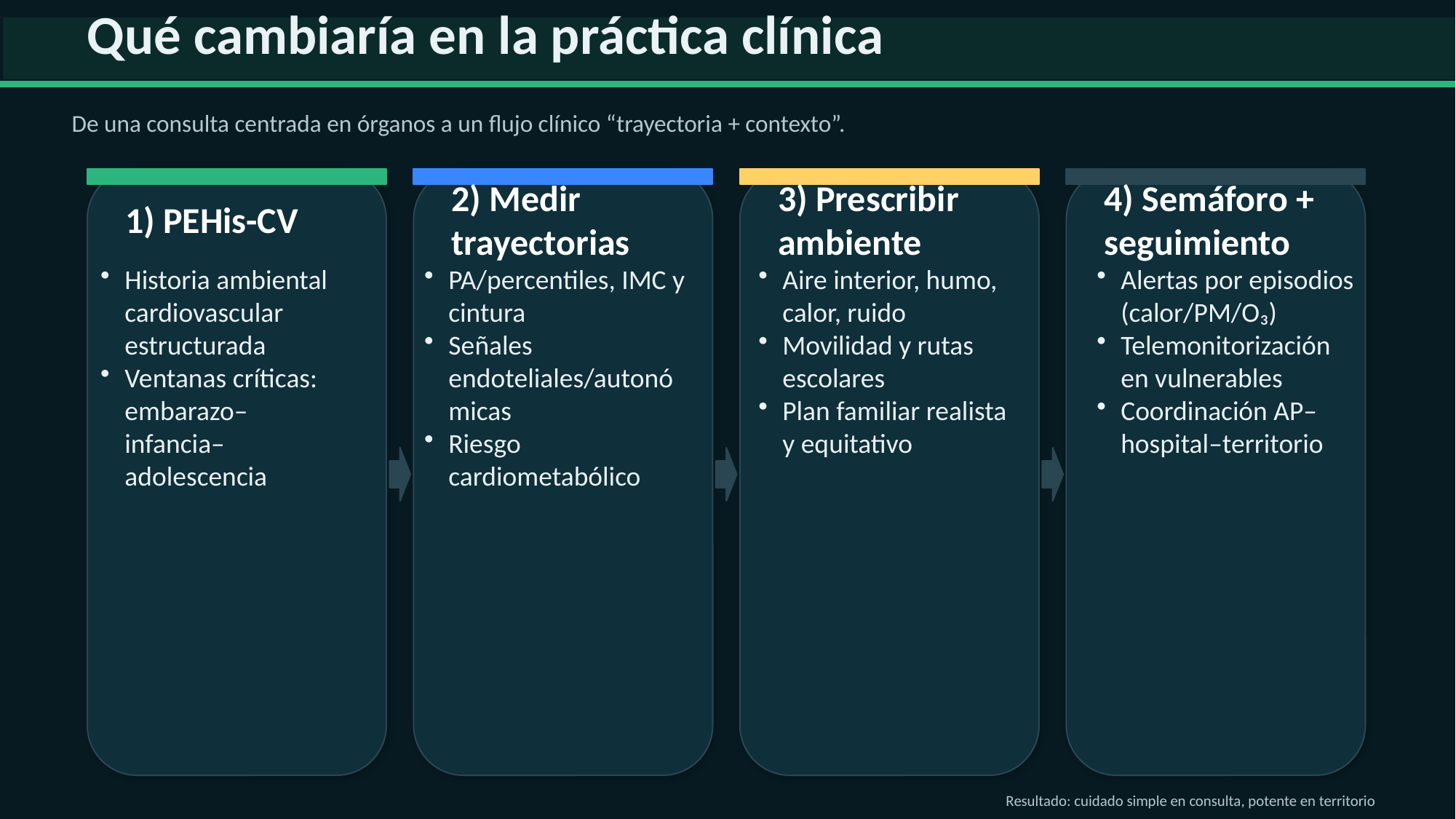

Qué cambiaría en la práctica clínica

De una consulta centrada en órganos a un flujo clínico “trayectoria + contexto”.

1) PEHis-CV
2) Medir trayectorias
3) Prescribir ambiente
4) Semáforo + seguimiento
Historia ambiental cardiovascular estructurada
Ventanas críticas: embarazo–infancia–adolescencia
PA/percentiles, IMC y cintura
Señales endoteliales/autonómicas
Riesgo cardiometabólico
Aire interior, humo, calor, ruido
Movilidad y rutas escolares
Plan familiar realista y equitativo
Alertas por episodios (calor/PM/O₃)
Telemonitorización en vulnerables
Coordinación AP–hospital–territorio

Resultado: cuidado simple en consulta, potente en territorio